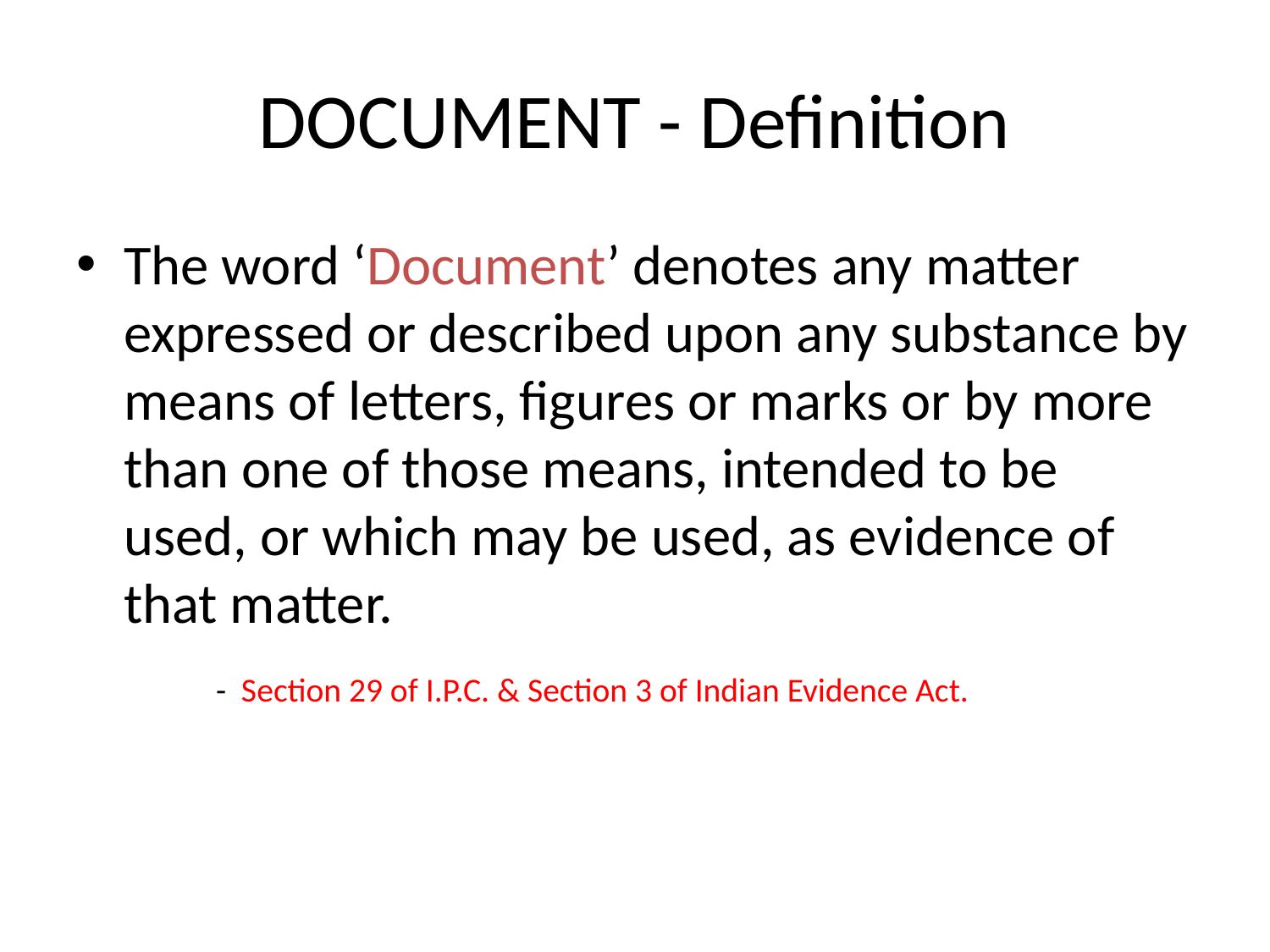

# DOCUMENT - Definition
The word ‘Document’ denotes any matter expressed or described upon any substance by means of letters, figures or marks or by more than one of those means, intended to be used, or which may be used, as evidence of that matter.
           -  Section 29 of I.P.C. & Section 3 of Indian Evidence Act.
2